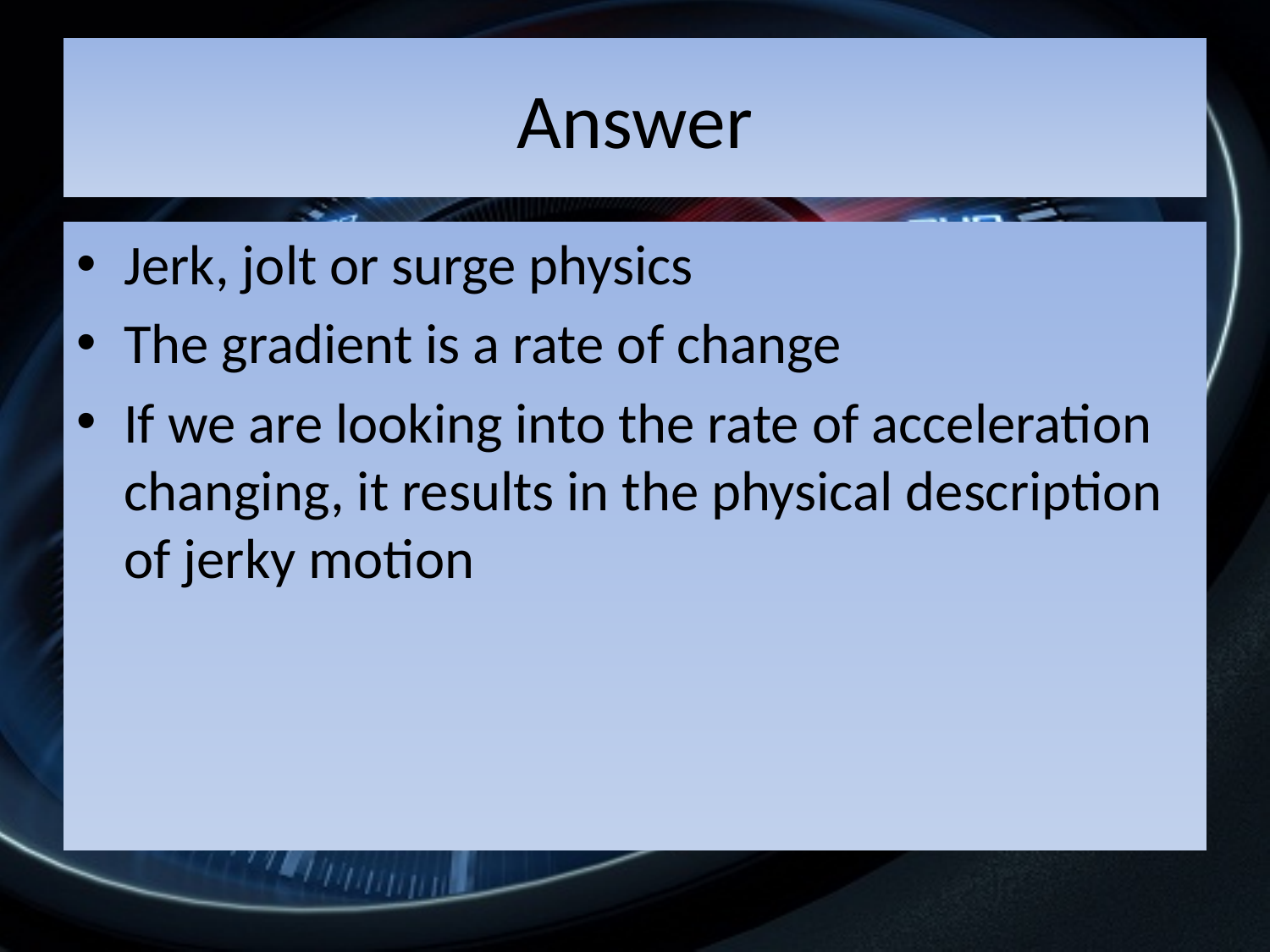

# Answer
Jerk, jolt or surge physics
The gradient is a rate of change
If we are looking into the rate of acceleration changing, it results in the physical description of jerky motion